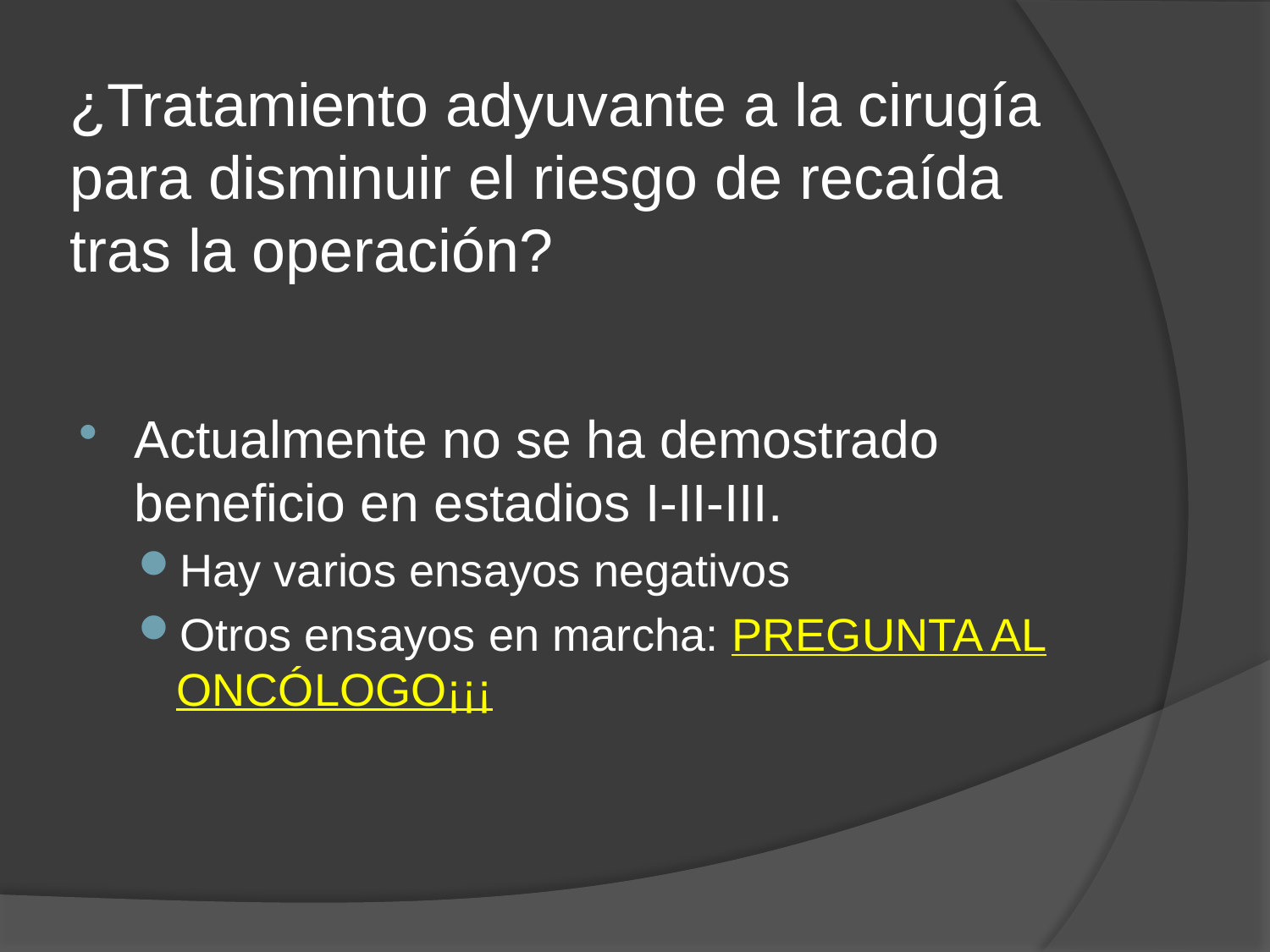

# ¿Tratamiento adyuvante a la cirugía para disminuir el riesgo de recaída tras la operación?

Actualmente no se ha demostrado beneficio en estadios I-II-III.
Hay varios ensayos negativos
Otros ensayos en marcha: PREGUNTA AL ONCÓLOGO¡¡¡